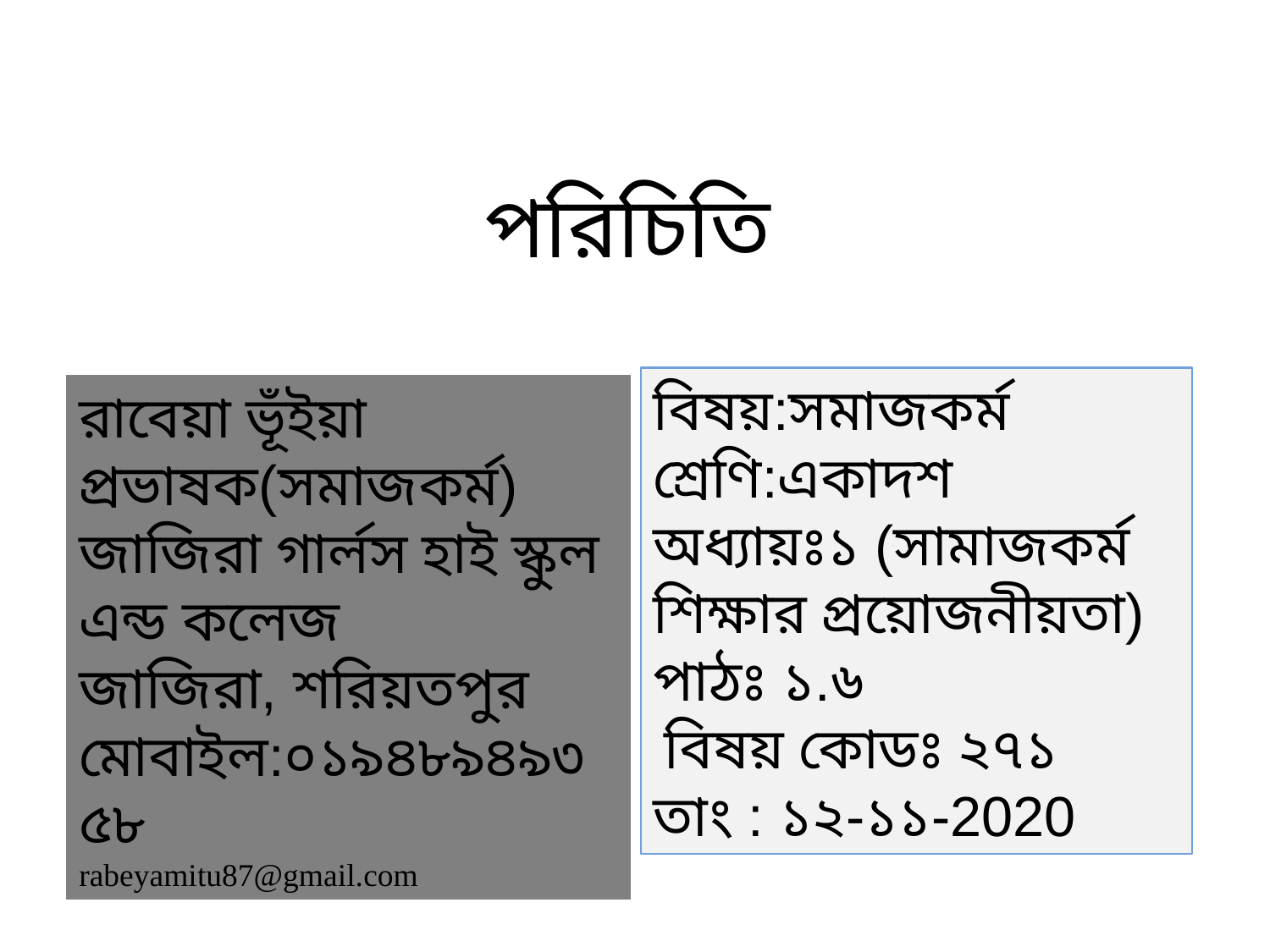

পরিচিতি
বিষয়:সমাজকর্ম
শ্রেণি:একাদশ
অধ্যায়ঃ১ (সামাজকর্ম শিক্ষার প্রয়োজনীয়তা)
পাঠঃ ১.৬
 বিষয় কোডঃ ২৭১
তাং : ১২-১১-2020
রাবেয়া ভূঁইয়া
প্রভাষক(সমাজকর্ম)
জাজিরা গার্লস হাই স্কুল এন্ড কলেজ
জাজিরা, শরিয়তপুর
মোবাইল:০১৯৪৮৯৪৯৩৫৮
rabeyamitu87@gmail.com